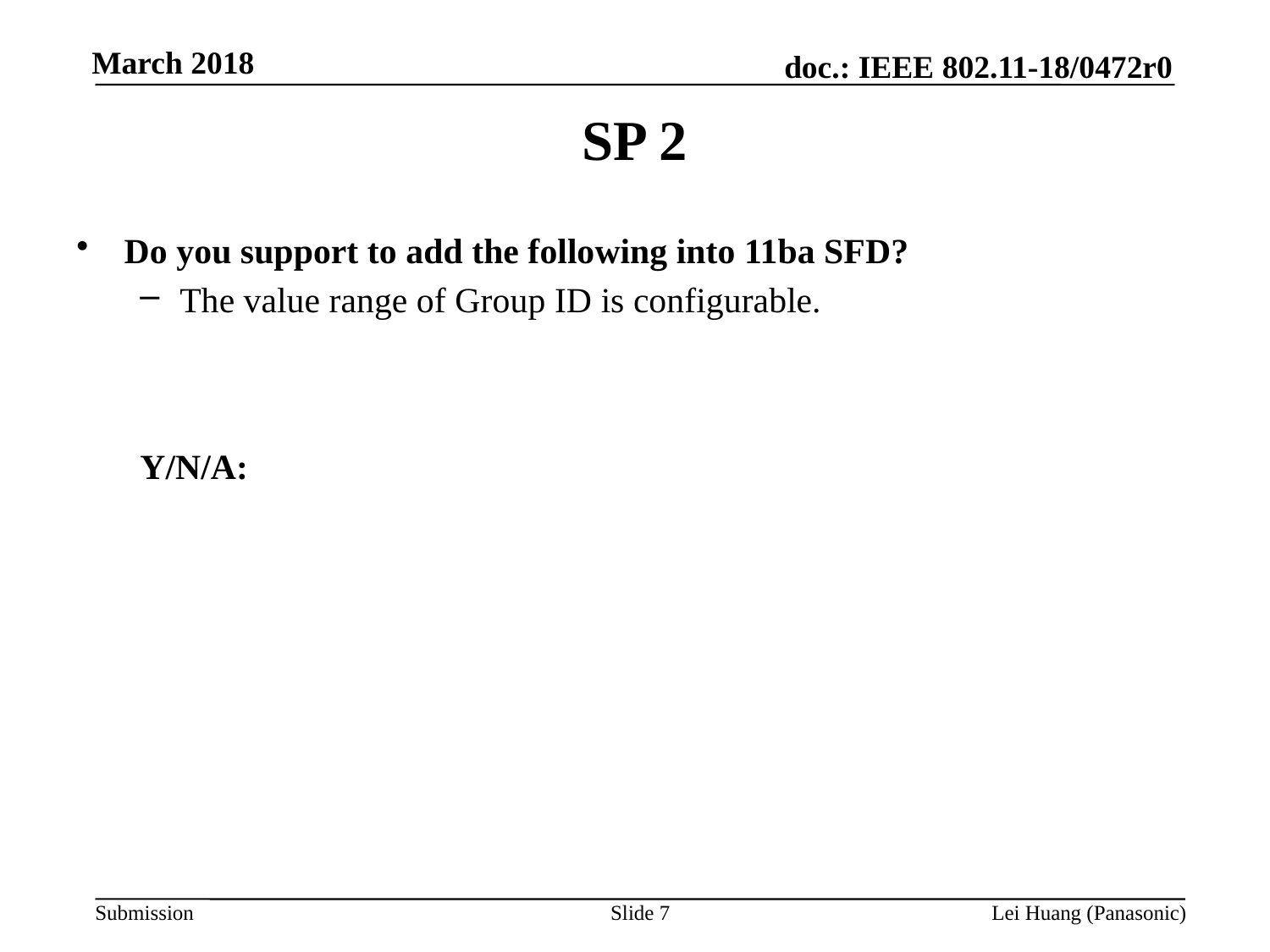

# SP 2
Do you support to add the following into 11ba SFD?
The value range of Group ID is configurable.

Y/N/A:

Slide 7
Lei Huang (Panasonic)